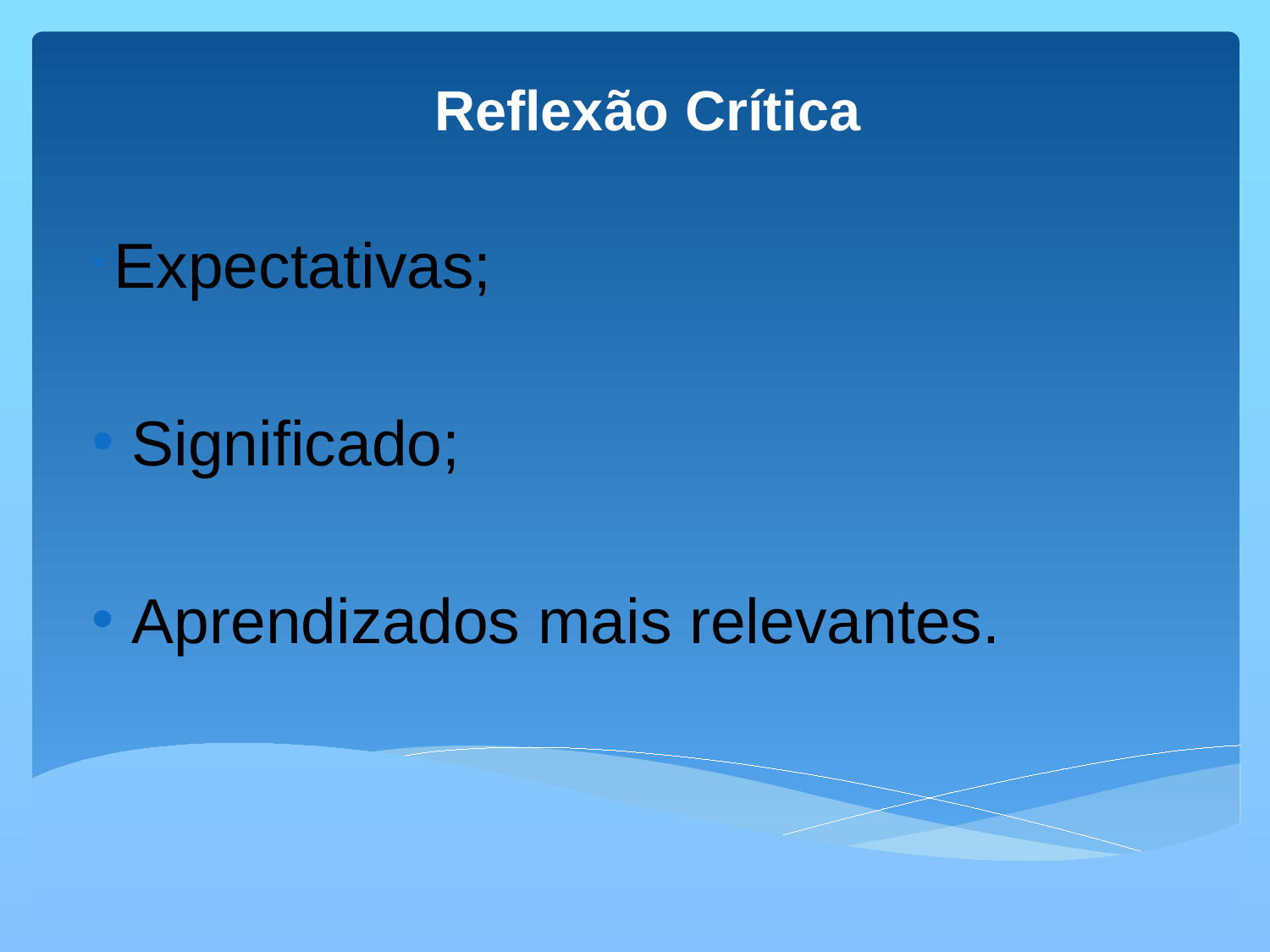

# Reflexão Crítica
 Expectativas;

 Significado;

 Aprendizados mais relevantes.